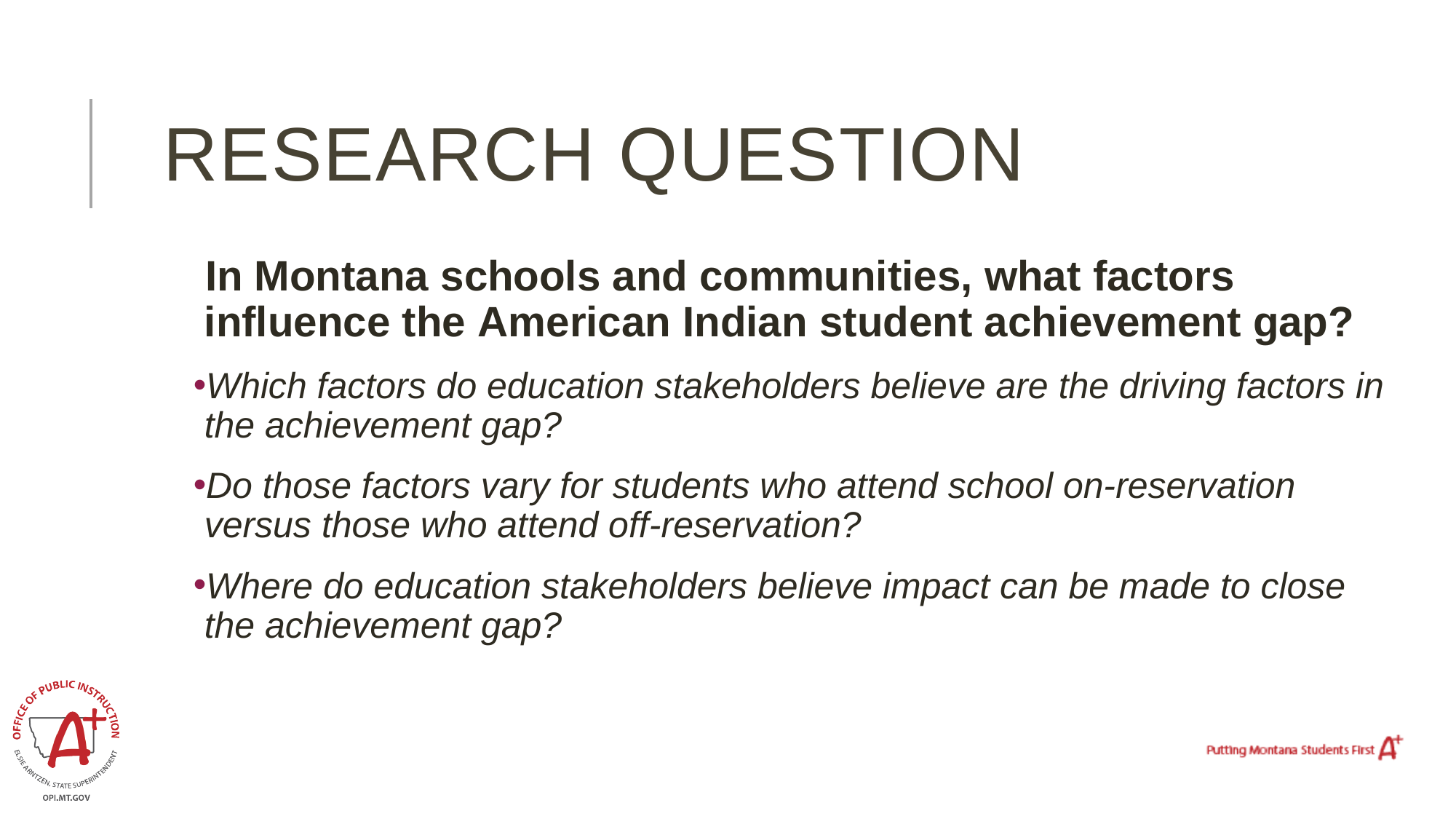

# Research Question
In Montana schools and communities, what factors influence the American Indian student achievement gap?
Which factors do education stakeholders believe are the driving factors in the achievement gap?
Do those factors vary for students who attend school on-reservation versus those who attend off-reservation?
Where do education stakeholders believe impact can be made to close the achievement gap?